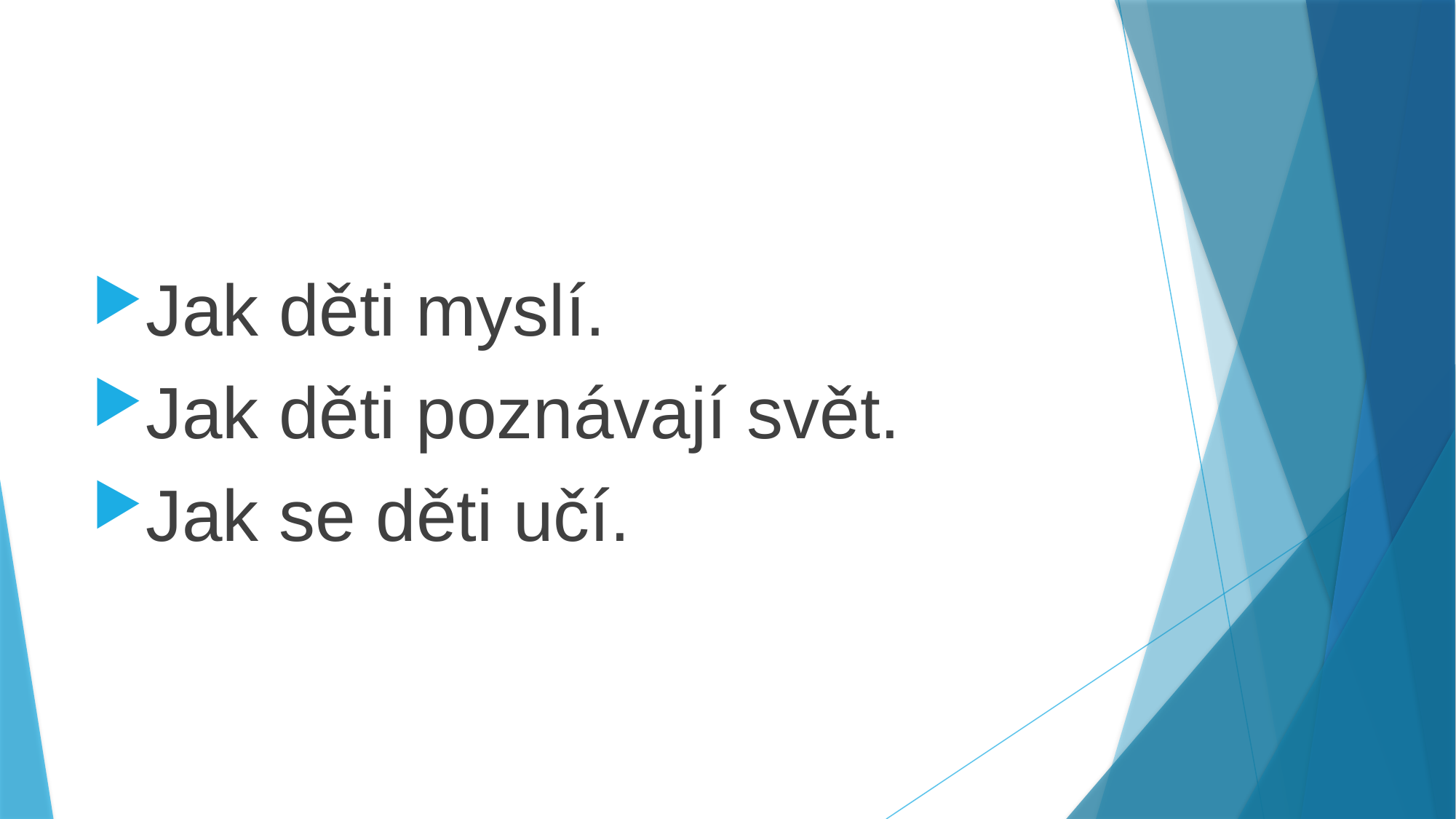

Jak děti myslí.
Jak děti poznávají svět.
Jak se děti učí.